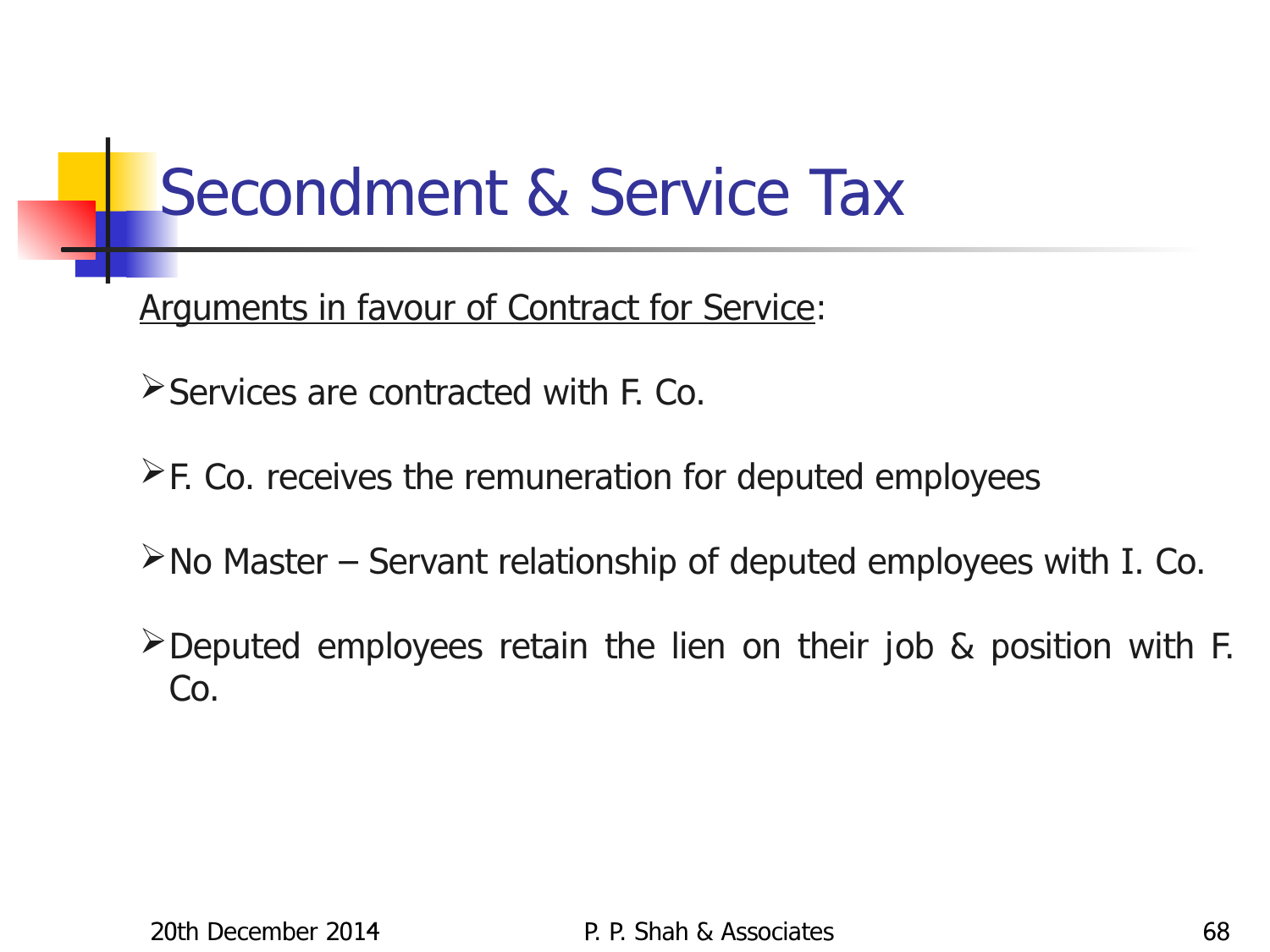

# Secondment & Service Tax

Arguments in favour of Contract for Service:

Services are contracted with F. Co.

F. Co. receives the remuneration for deputed employees

No Master – Servant relationship of deputed employees with I. Co.

Deputed employees retain the lien on their job & position with F. Co.

20th December 2014
P. P. Shah & Associates
68